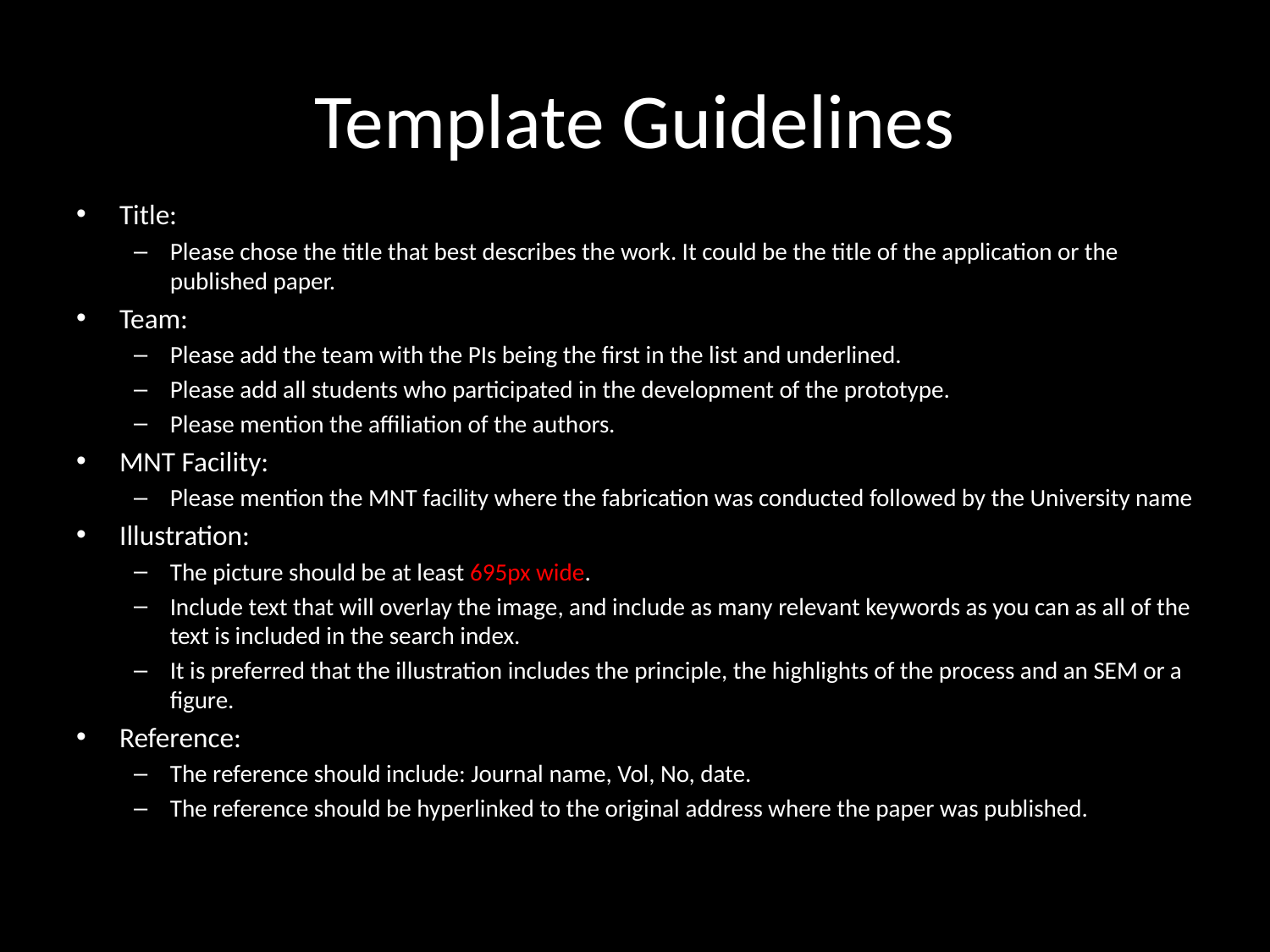

# Template Guidelines
Title:
Please chose the title that best describes the work. It could be the title of the application or the published paper.
Team:
Please add the team with the PIs being the first in the list and underlined.
Please add all students who participated in the development of the prototype.
Please mention the affiliation of the authors.
MNT Facility:
Please mention the MNT facility where the fabrication was conducted followed by the University name
Illustration:
The picture should be at least 695px wide.
Include text that will overlay the image, and include as many relevant keywords as you can as all of the text is included in the search index.
It is preferred that the illustration includes the principle, the highlights of the process and an SEM or a figure.
Reference:
The reference should include: Journal name, Vol, No, date.
The reference should be hyperlinked to the original address where the paper was published.